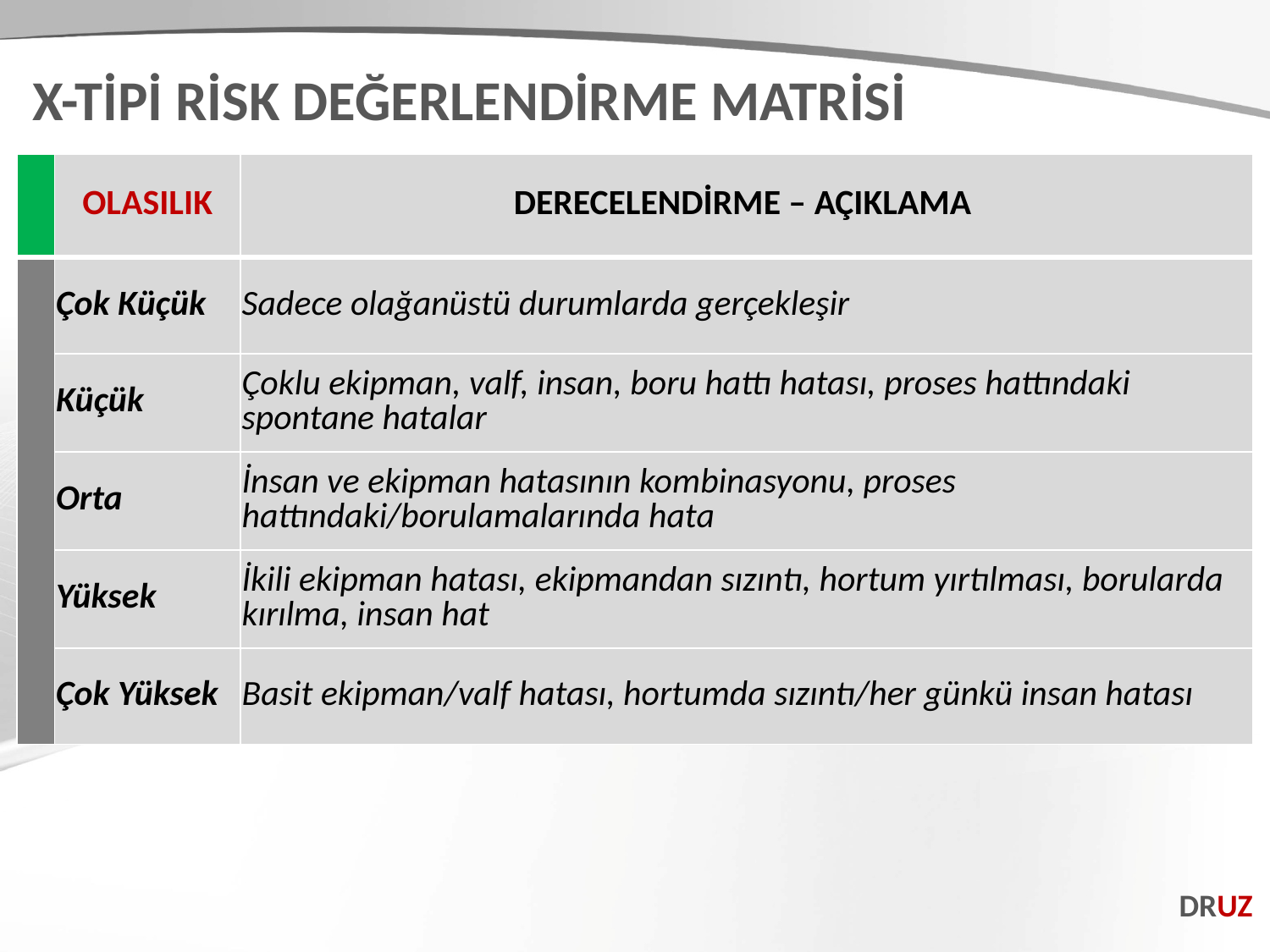

X-TİPİ RİSK DEĞERLENDİRME MATRİSİ
|  | OLASILIK | DERECELENDİRME – AÇIKLAMA |
| --- | --- | --- |
|  | Çok Küçük | Sadece olağanüstü durumlarda gerçekleşir |
|  | Küçük | Çoklu ekipman, valf, insan, boru hattı hatası, proses hattındaki spontane hatalar |
|  | Orta | İnsan ve ekipman hatasının kombinasyonu, proses hattındaki/borulamalarında hata |
|  | Yüksek | İkili ekipman hatası, ekipmandan sızıntı, hortum yırtılması, borularda kırılma, insan hat |
|  | Çok Yüksek | Basit ekipman/valf hatası, hortumda sızıntı/her günkü insan hatası |
DRUZ